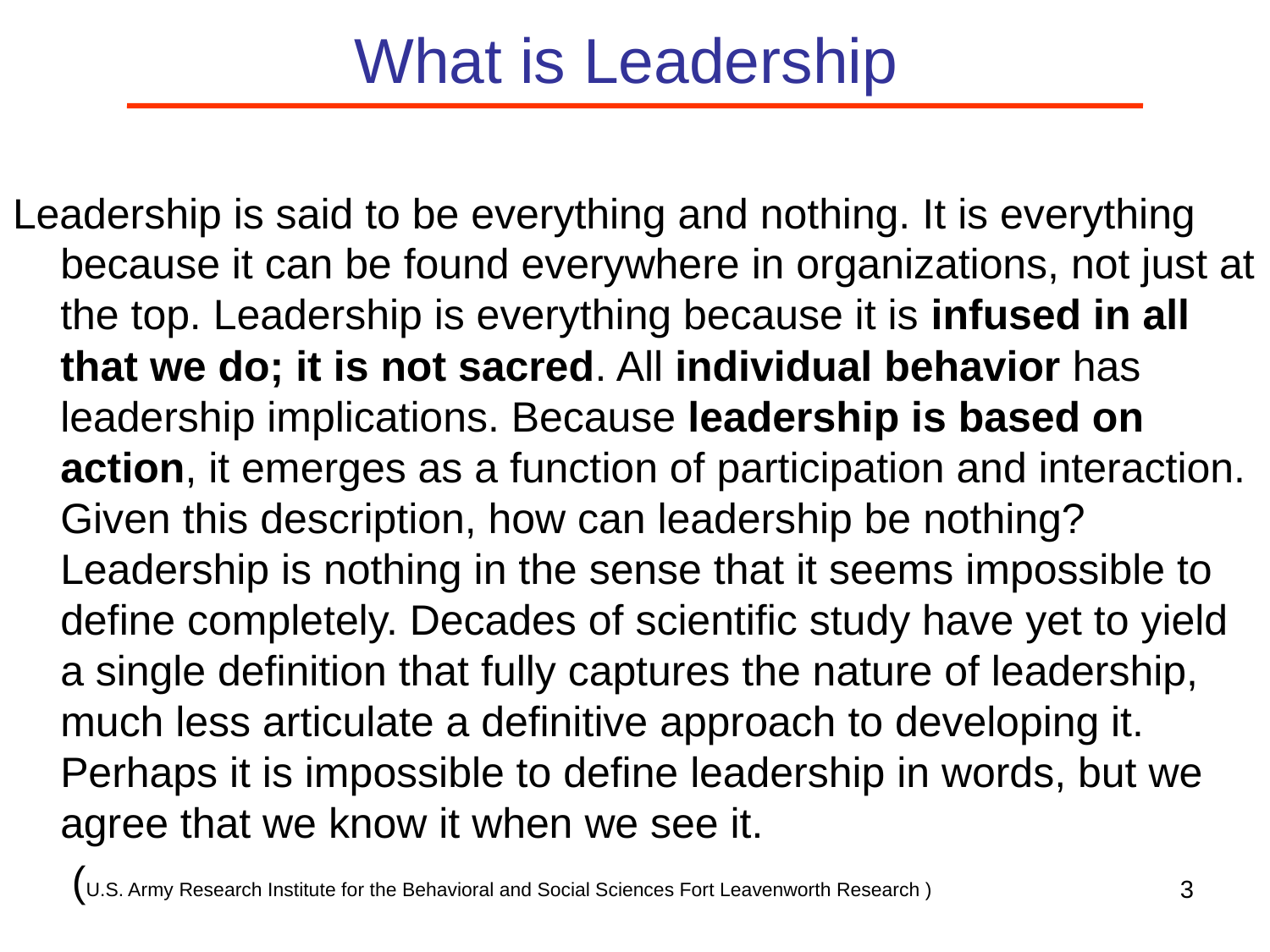

# What is Leadership

Leadership is said to be everything and nothing. It is everything because it can be found everywhere in organizations, not just at the top. Leadership is everything because it is infused in all that we do; it is not sacred. All individual behavior has leadership implications. Because leadership is based on action, it emerges as a function of participation and interaction. Given this description, how can leadership be nothing? Leadership is nothing in the sense that it seems impossible to define completely. Decades of scientific study have yet to yield a single definition that fully captures the nature of leadership, much less articulate a definitive approach to developing it. Perhaps it is impossible to define leadership in words, but we agree that we know it when we see it.
     (U.S. Army Research Institute for the Behavioral and Social Sciences Fort Leavenworth Research )

3